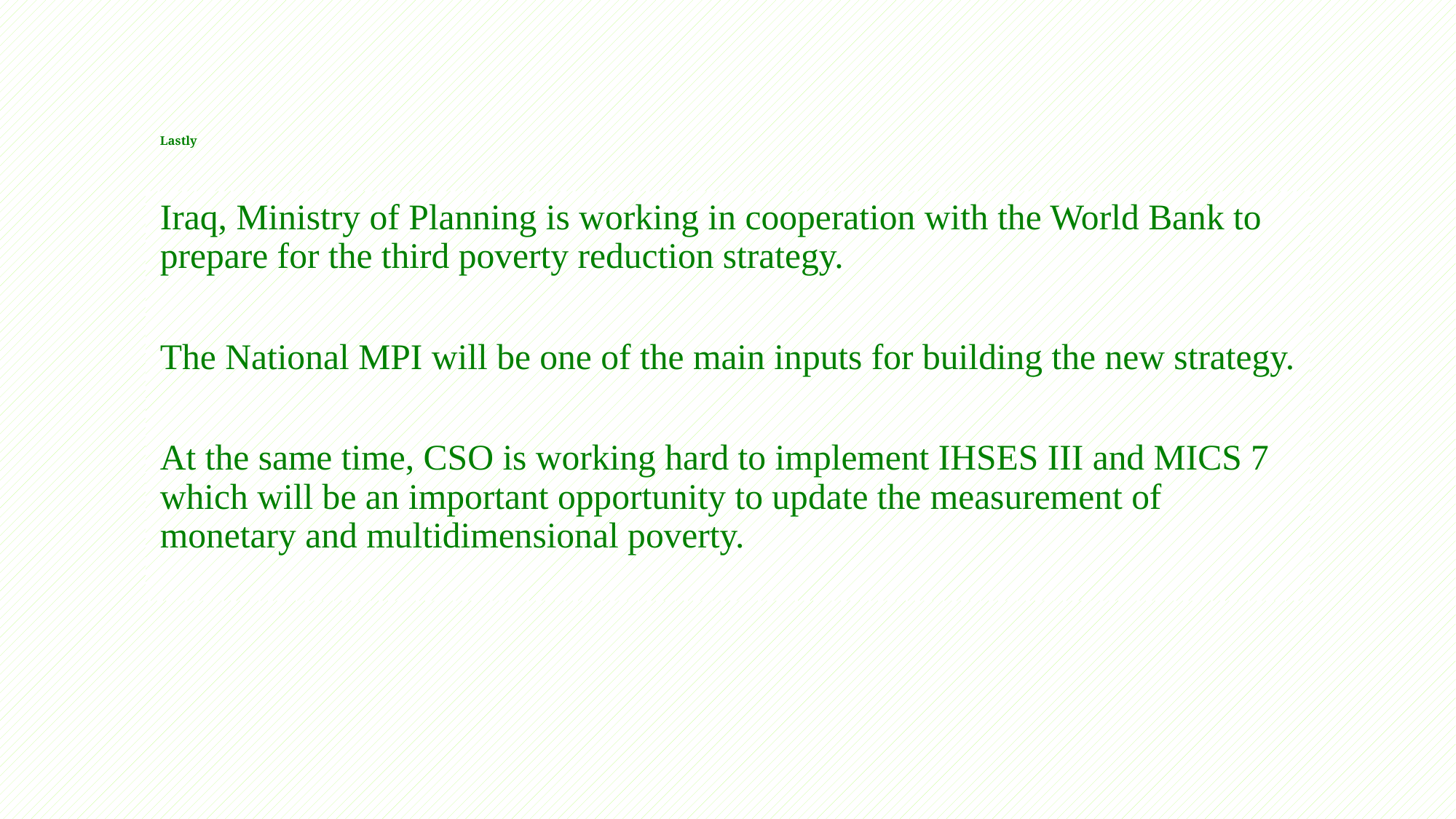

# Lastly
Iraq, Ministry of Planning is working in cooperation with the World Bank to prepare for the third poverty reduction strategy.
The National MPI will be one of the main inputs for building the new strategy.
At the same time, CSO is working hard to implement IHSES III and MICS 7 which will be an important opportunity to update the measurement of monetary and multidimensional poverty.